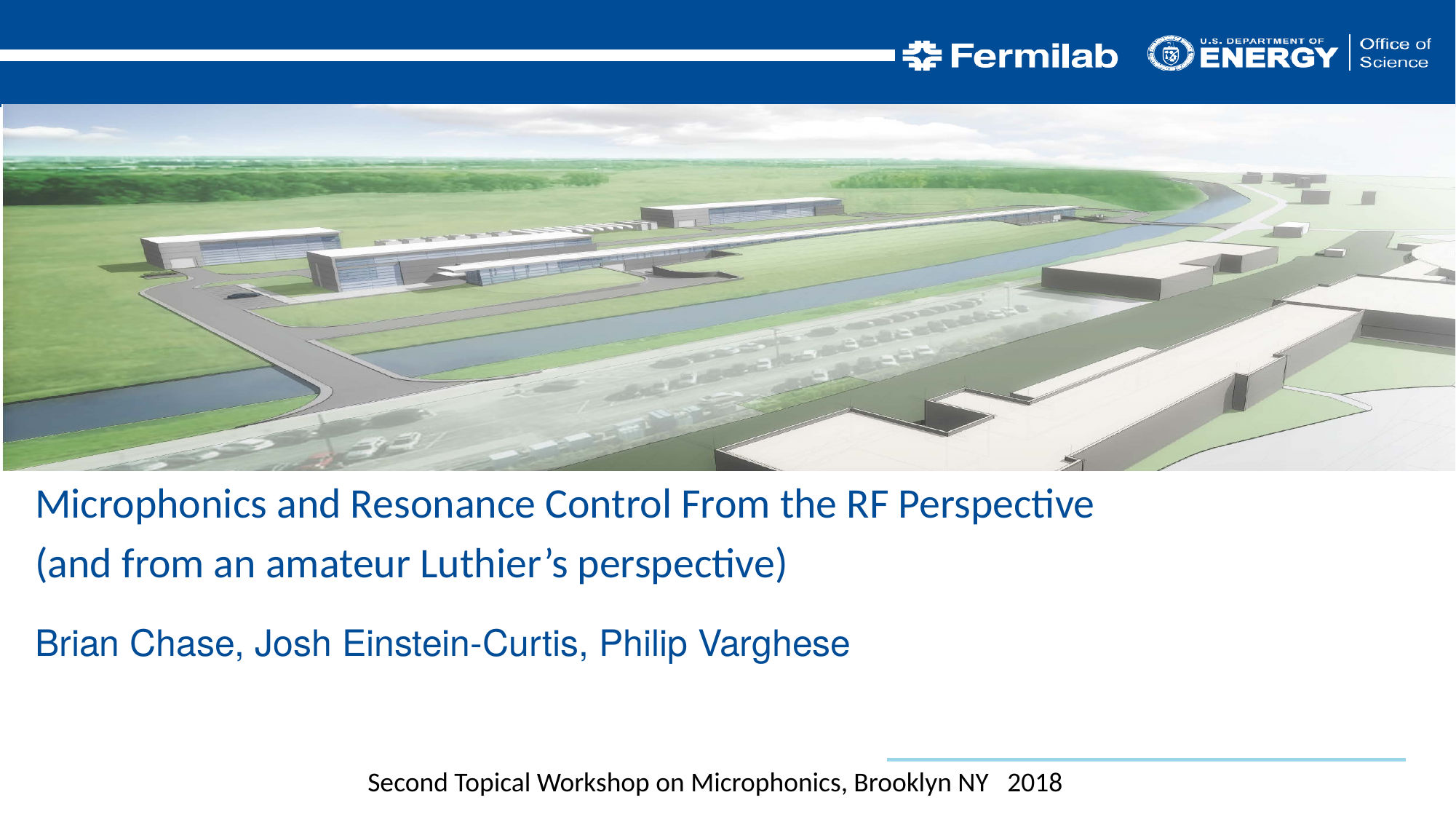

Microphonics and Resonance Control From the RF Perspective
(and from an amateur Luthier’s perspective)
Brian Chase, Josh Einstein-Curtis, Philip Varghese
Second Topical Workshop on Microphonics, Brooklyn NY   2018